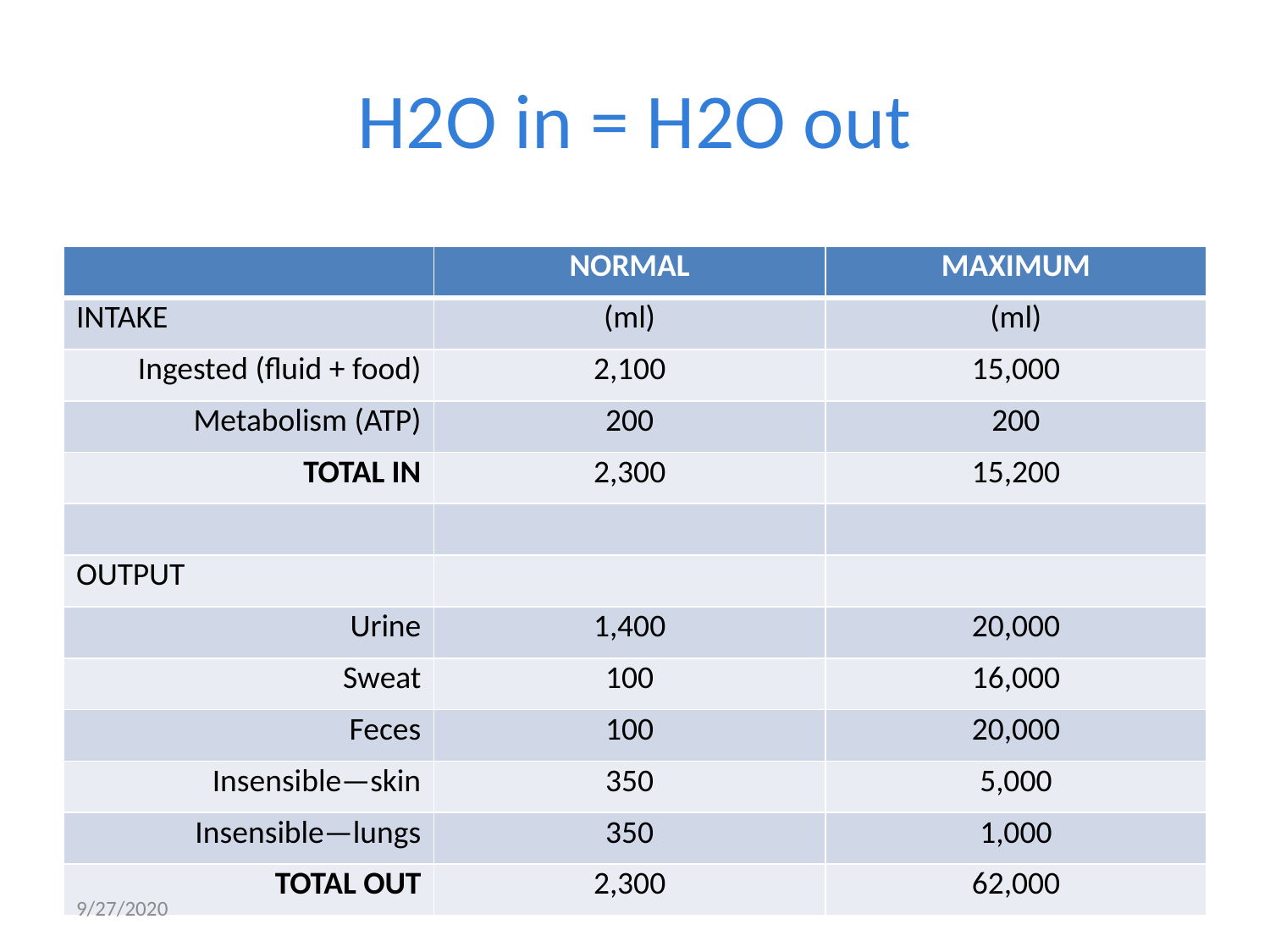

# H2O in = H2O out
|  | NORMAL | MAXIMUM |
| --- | --- | --- |
| INTAKE | (ml) | (ml) |
| Ingested (fluid + food) | 2,100 | 15,000 |
| Metabolism (ATP) | 200 | 200 |
| TOTAL IN | 2,300 | 15,200 |
|  |  |  |
| OUTPUT |  |  |
| Urine | 1,400 | 20,000 |
| Sweat | 100 | 16,000 |
| Feces | 100 | 20,000 |
| Insensible—skin | 350 | 5,000 |
| Insensible—lungs | 350 | 1,000 |
| TOTAL OUT | 2,300 | 62,000 |
9/27/2020
60